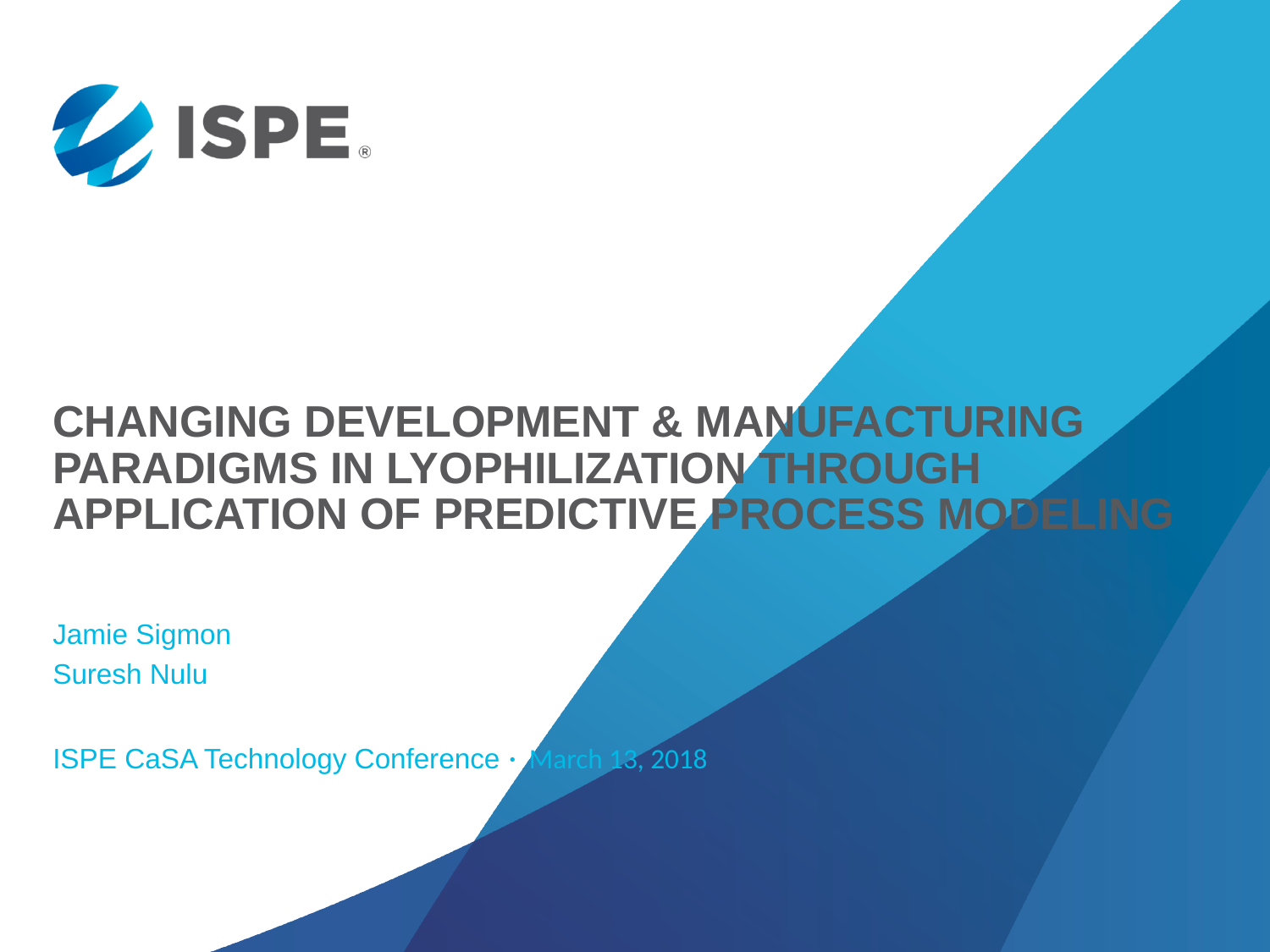

# Changing development & manufacturing paradigms in lyophilization through application of predictive process modeling
Jamie Sigmon
Suresh Nulu

ISPE CaSA Technology Conference ·  March 13, 2018